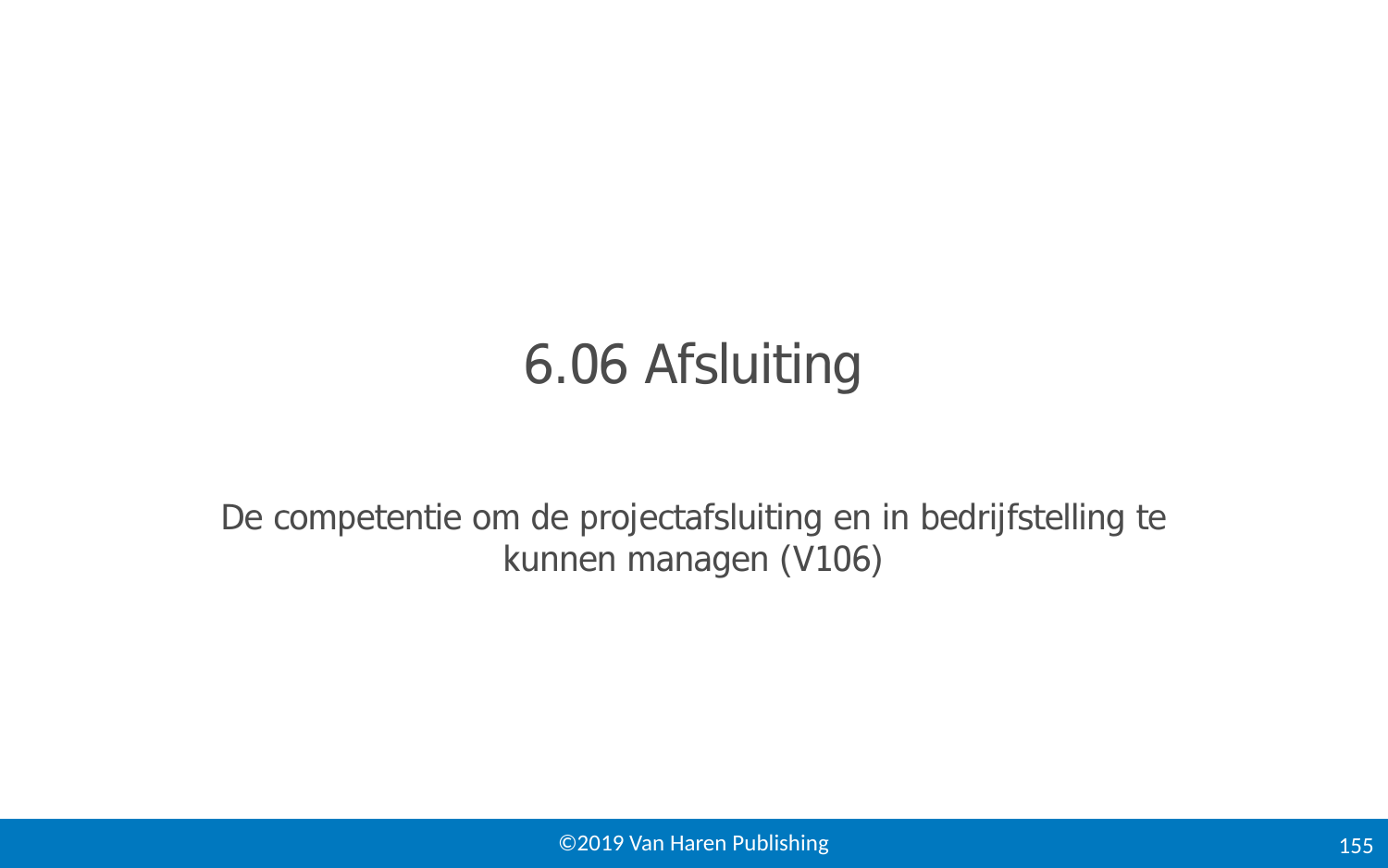

155
# 6.06 Afsluiting
De competentie om de projectafsluiting en in bedrijfstelling te kunnen managen (V106)
155